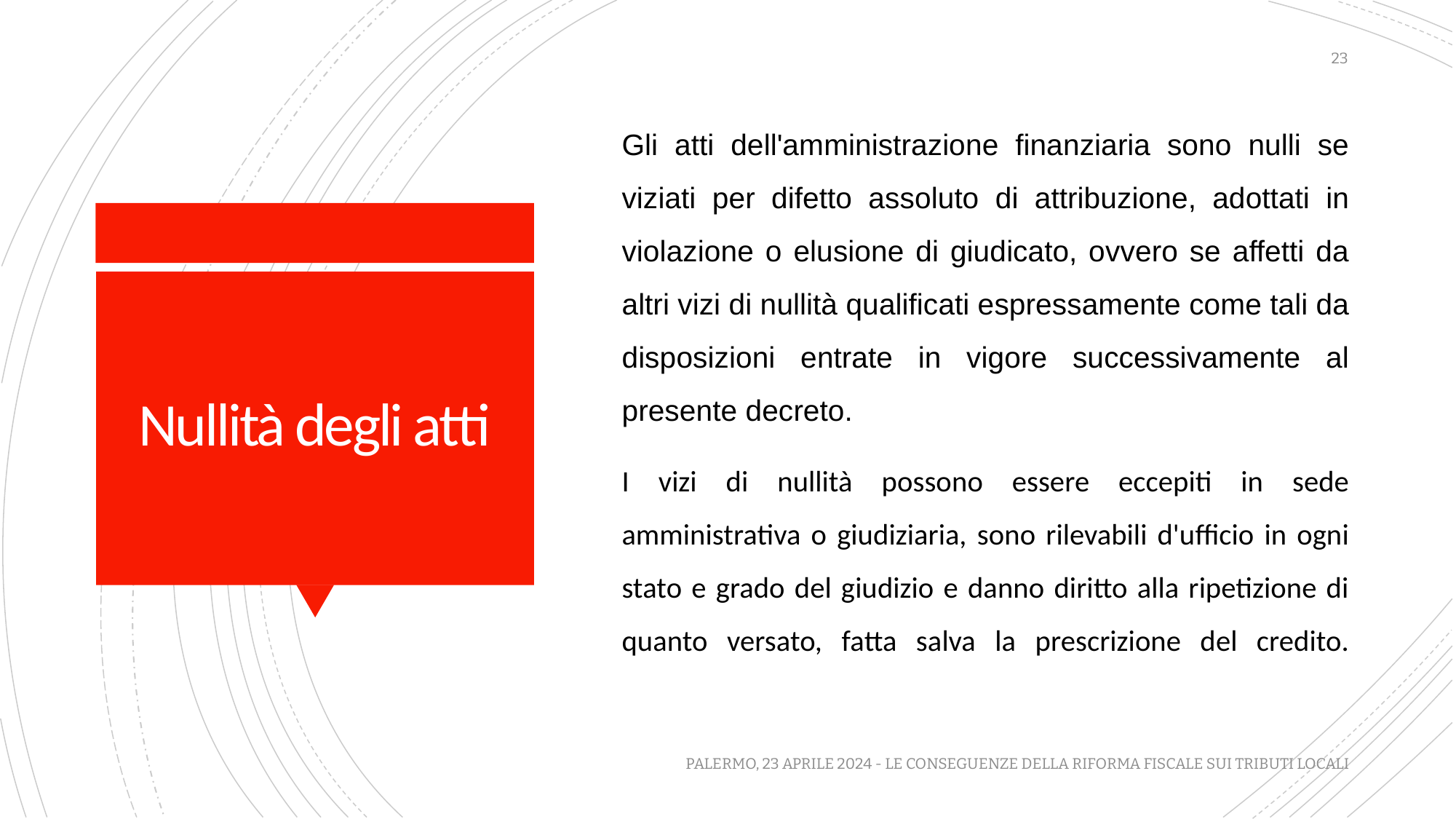

23
Gli atti dell'amministrazione finanziaria sono nulli se viziati per difetto assoluto di attribuzione, adottati in violazione o elusione di giudicato, ovvero se affetti da altri vizi di nullità qualificati espressamente come tali da disposizioni entrate in vigore successivamente al presente decreto.
I vizi di nullità possono essere eccepiti in sede amministrativa o giudiziaria, sono rilevabili d'ufficio in ogni stato e grado del giudizio e danno diritto alla ripetizione di quanto versato, fatta salva la prescrizione del credito.
# Nullità degli atti
PALERMO, 23 APRILE 2024 - LE CONSEGUENZE DELLA RIFORMA FISCALE SUI TRIBUTI LOCALI